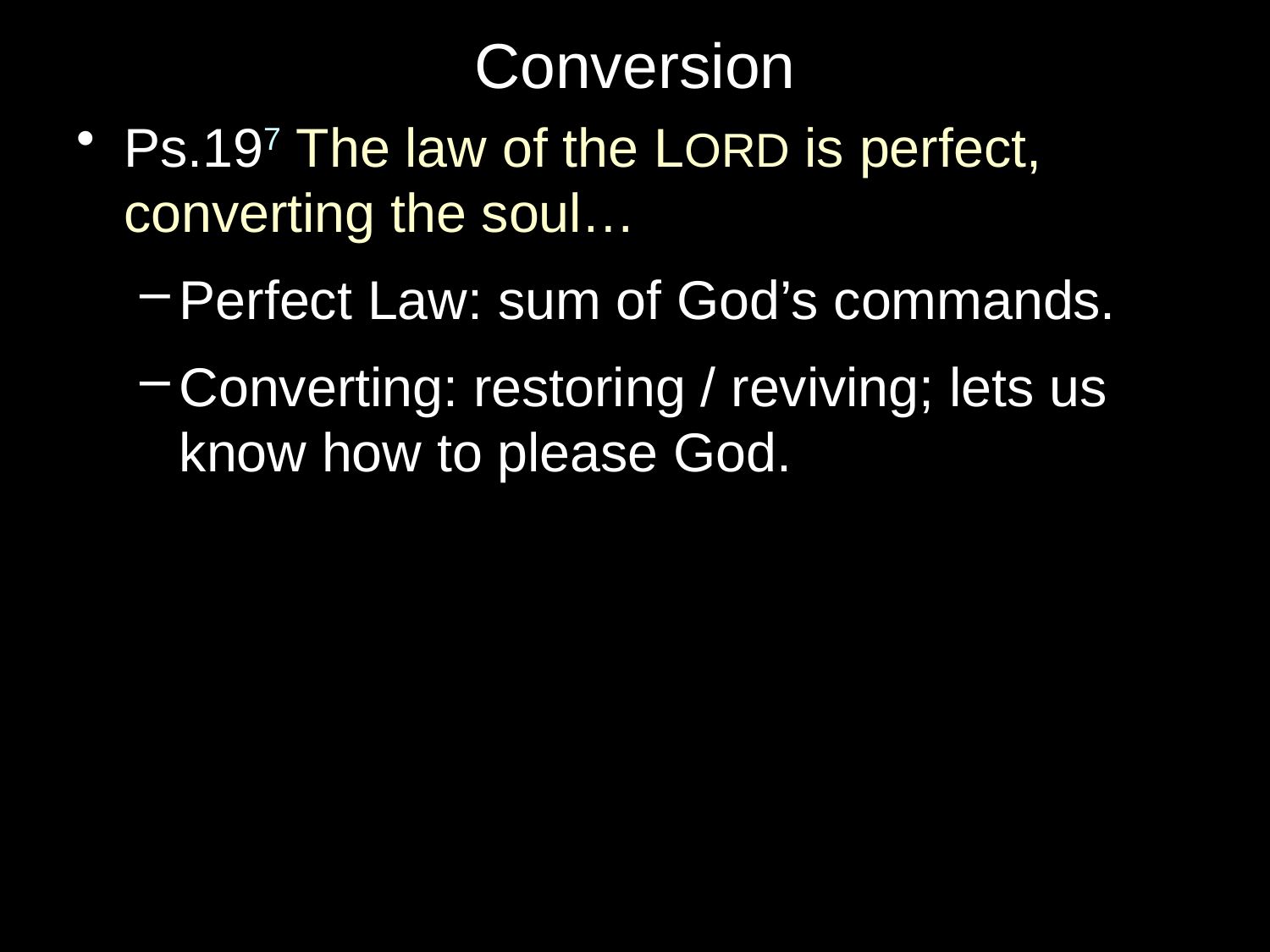

# Conversion
Ps.197 The law of the LORD is perfect, converting the soul…
Perfect Law: sum of God’s commands.
Converting: restoring / reviving; lets us know how to please God.